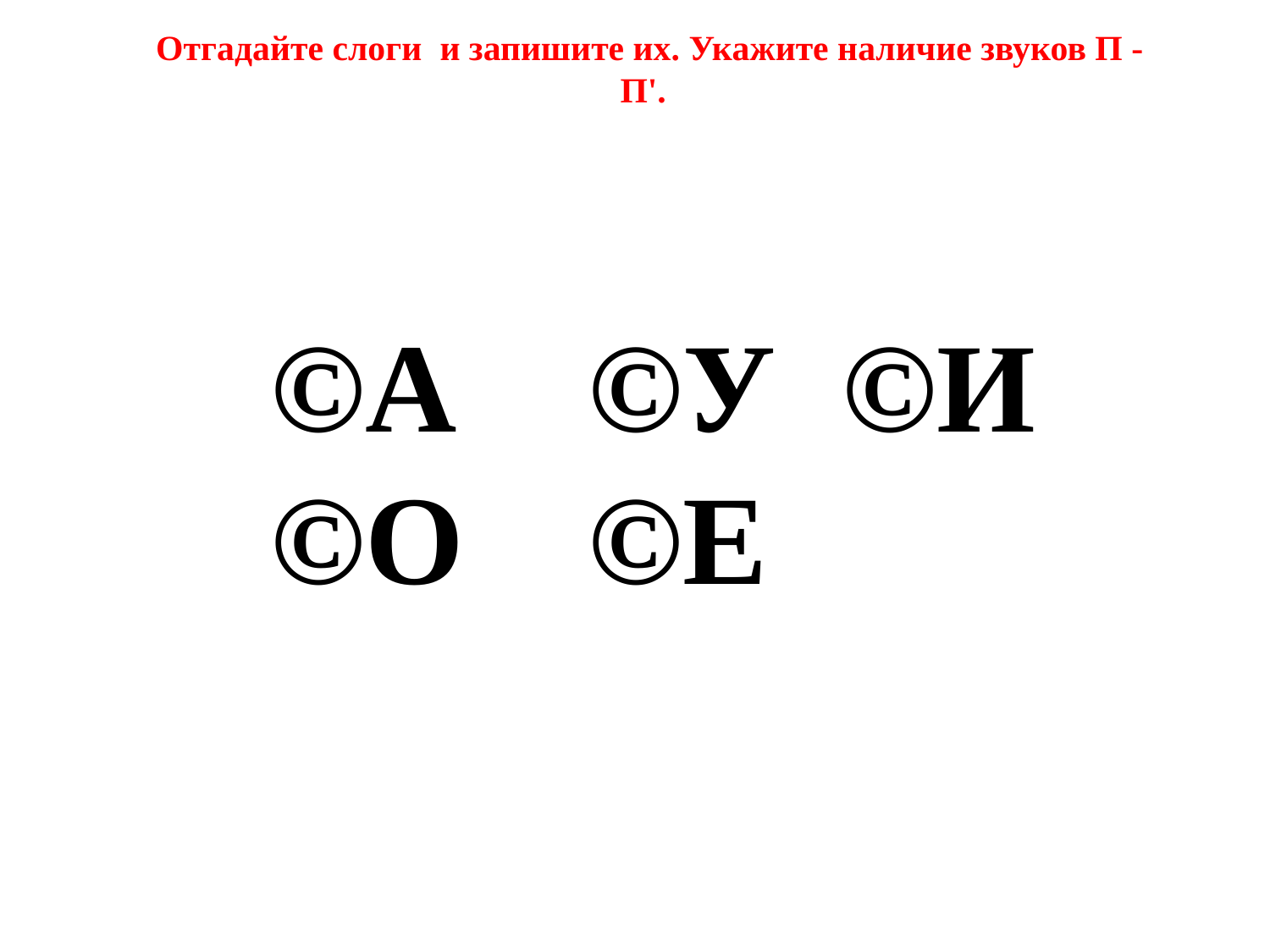

Отгадайте слоги  и запишите их. Укажите наличие звуков П - П'.
©А	  ©У	  ©И
©О	  ©Е
|  |
| --- |